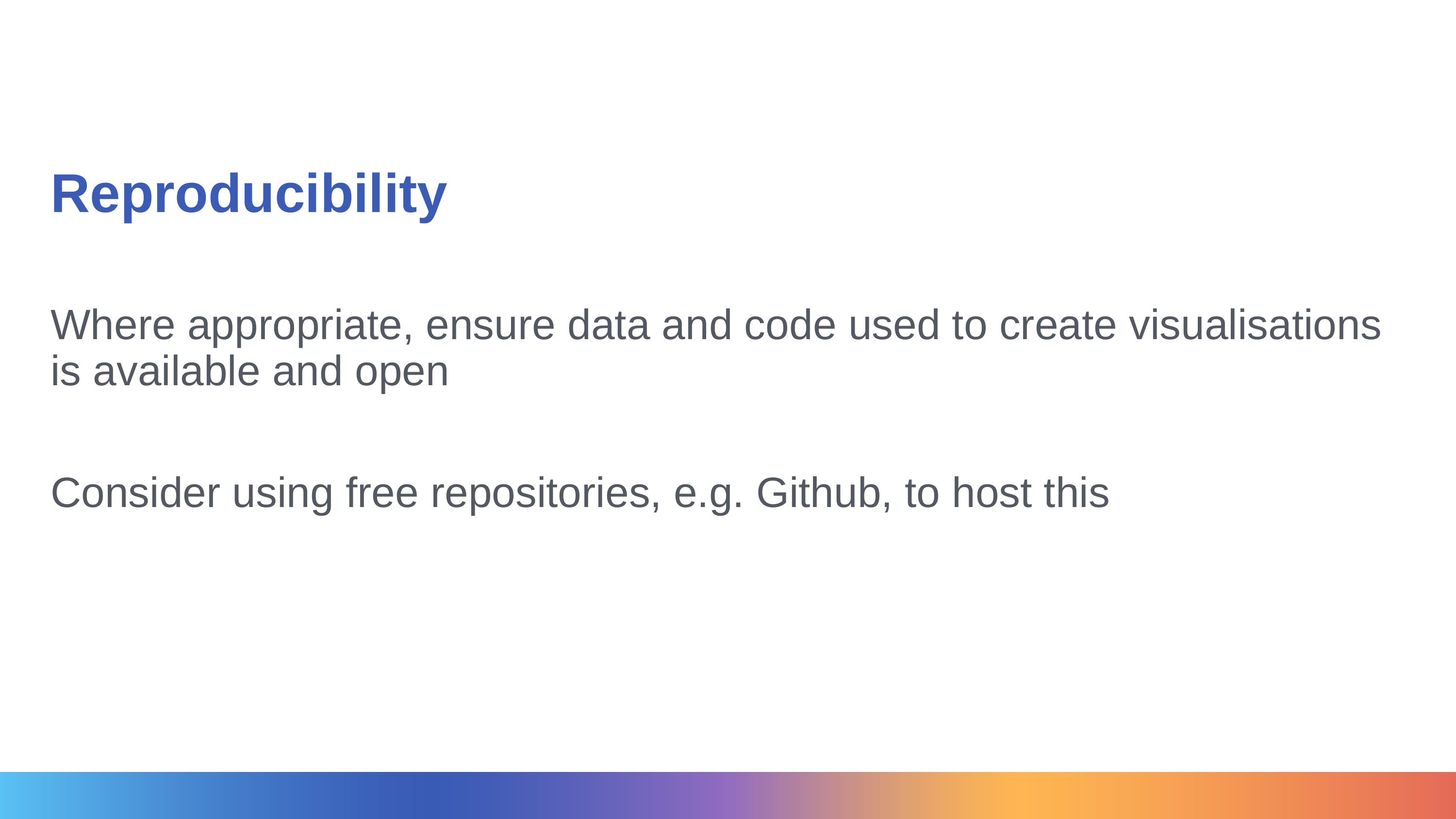

# Reproducibility
Where appropriate, ensure data and code used to create visualisations is available and open

Consider using free repositories, e.g. Github, to host this